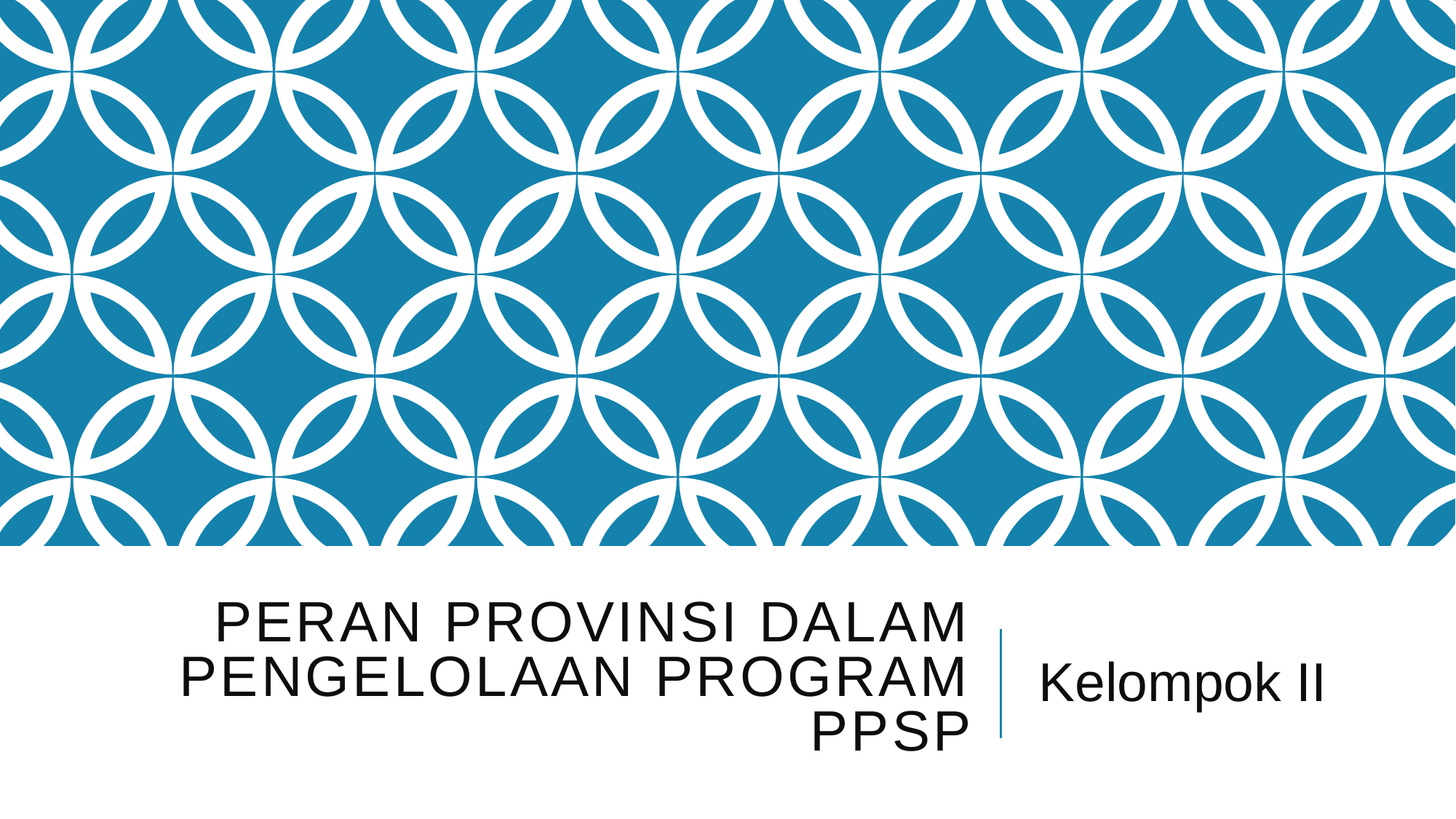

# Peran Provinsi dalam Pengelolaan Program PPSP
Kelompok II